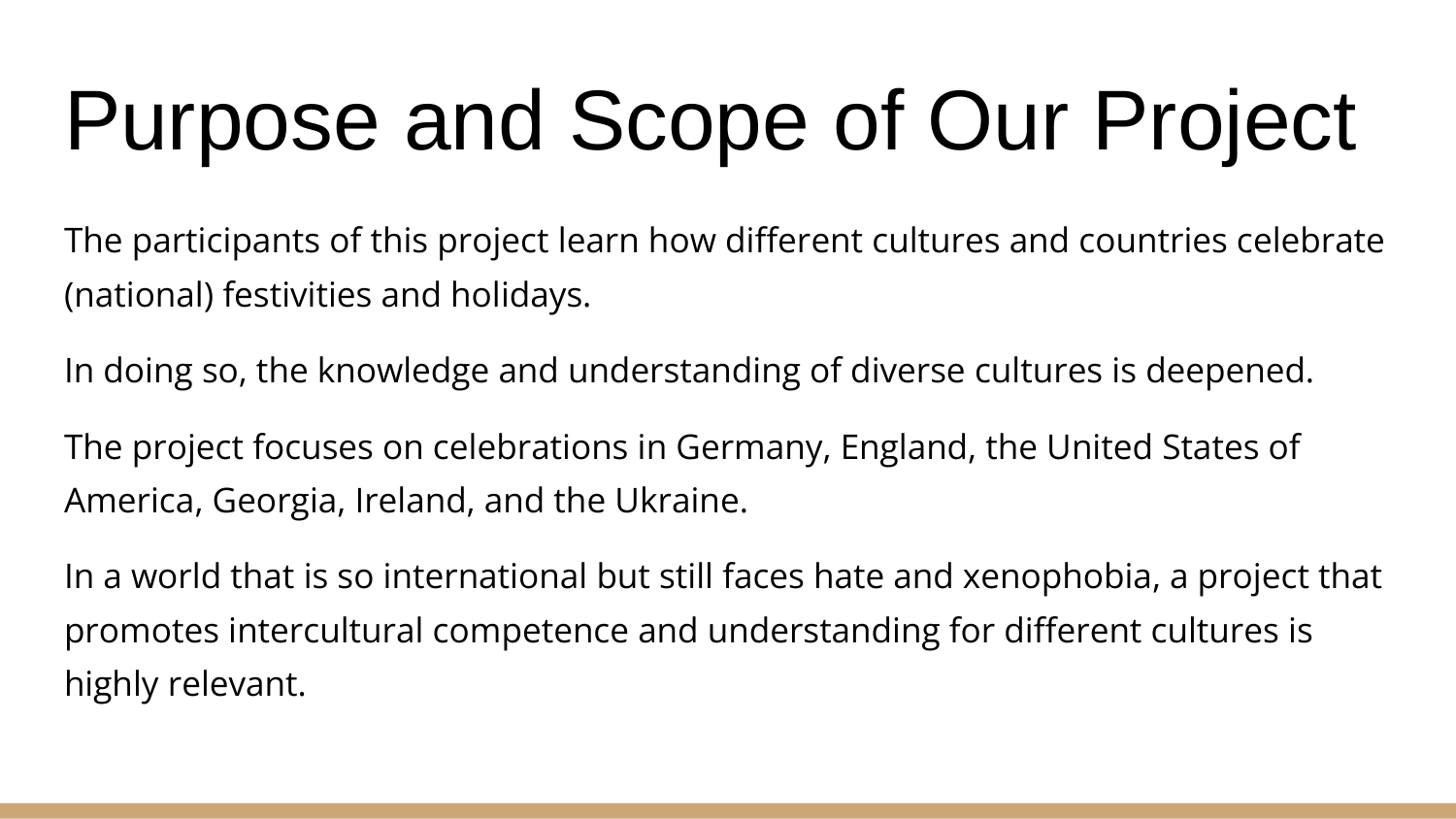

# Purpose and Scope of Our Project
The participants of this project learn how different cultures and countries celebrate (national) festivities and holidays.
In doing so, the knowledge and understanding of diverse cultures is deepened.
The project focuses on celebrations in Germany, England, the United States of America, Georgia, Ireland, and the Ukraine.
In a world that is so international but still faces hate and xenophobia, a project that promotes intercultural competence and understanding for different cultures is highly relevant.